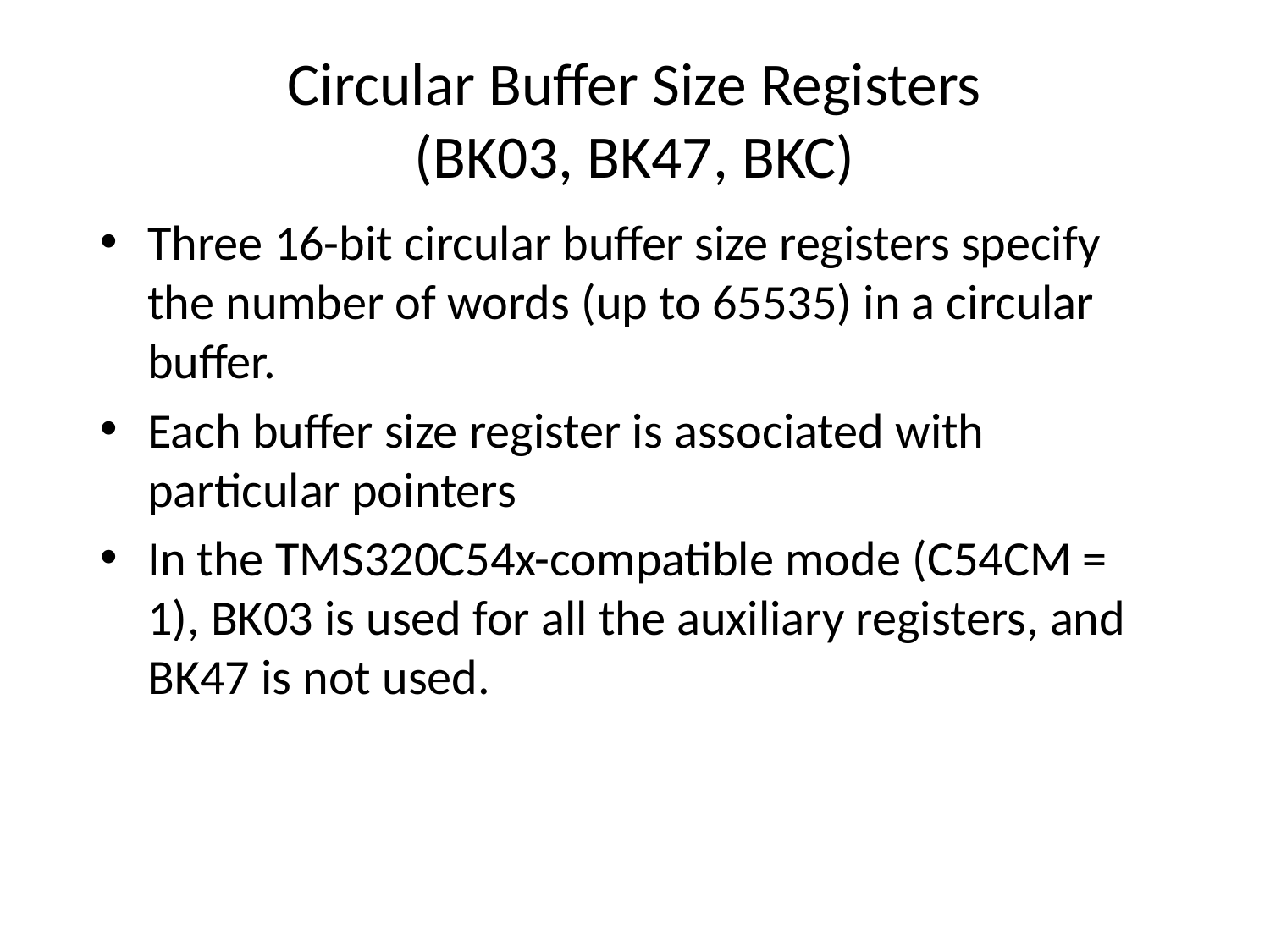

# Circular Buffer Size Registers (BK03, BK47, BKC)
Three 16-bit circular buffer size registers specify the number of words (up to 65535) in a circular buffer.
Each buffer size register is associated with  particular pointers
In the TMS320C54x-compatible mode (C54CM = 1), BK03 is used for all the auxiliary registers, and BK47 is not used.